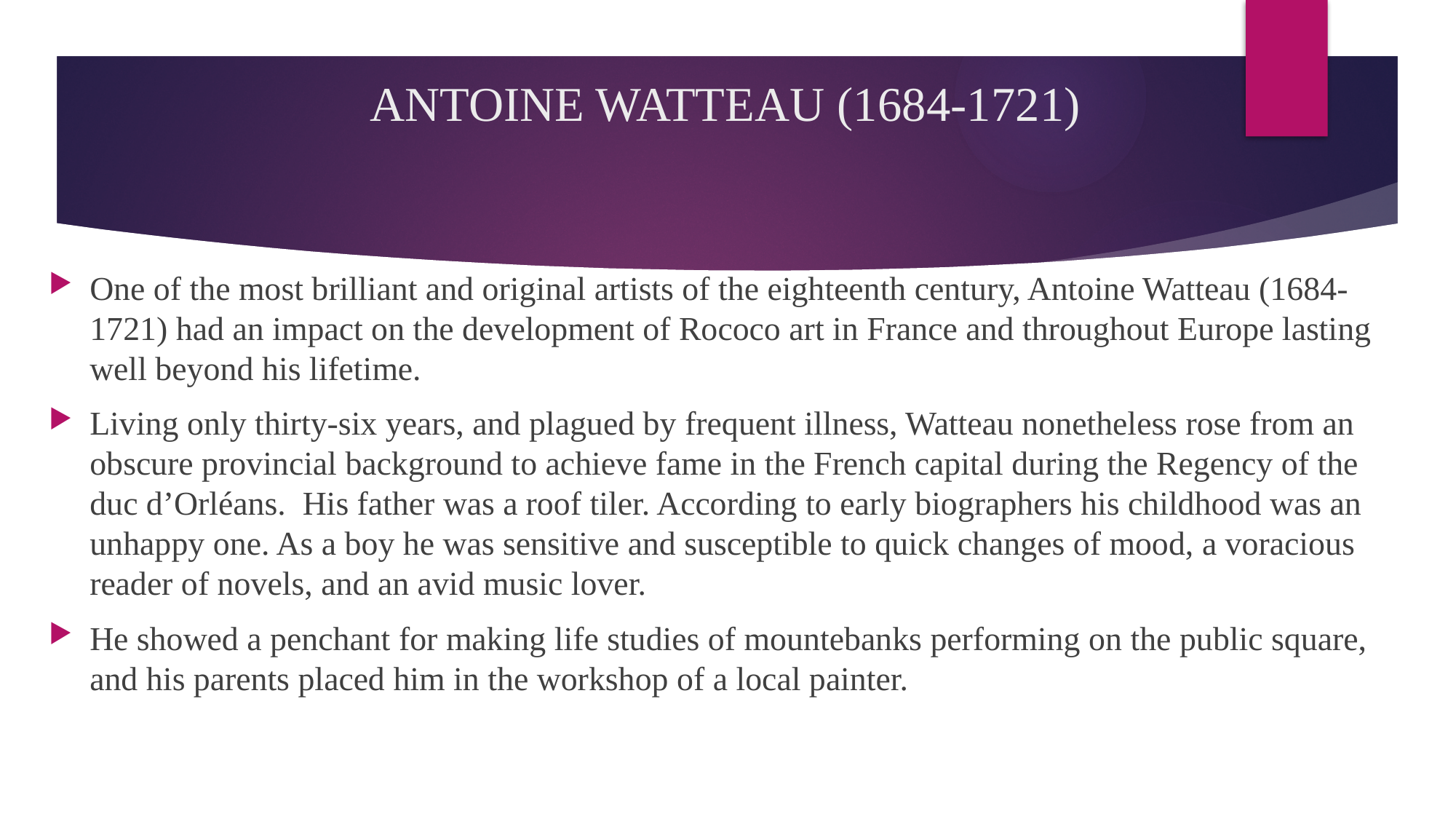

# ANTOINE WATTEAU (1684-1721)
One of the most brilliant and original artists of the eighteenth century, Antoine Watteau (1684-1721) had an impact on the development of Rococo art in France and throughout Europe lasting well beyond his lifetime.
Living only thirty-six years, and plagued by frequent illness, Watteau nonetheless rose from an obscure provincial background to achieve fame in the French capital during the Regency of the duc d’Orléans.  His father was a roof tiler. According to early biographers his childhood was an unhappy one. As a boy he was sensitive and susceptible to quick changes of mood, a voracious reader of novels, and an avid music lover.
He showed a penchant for making life studies of mountebanks performing on the public square, and his parents placed him in the workshop of a local painter.